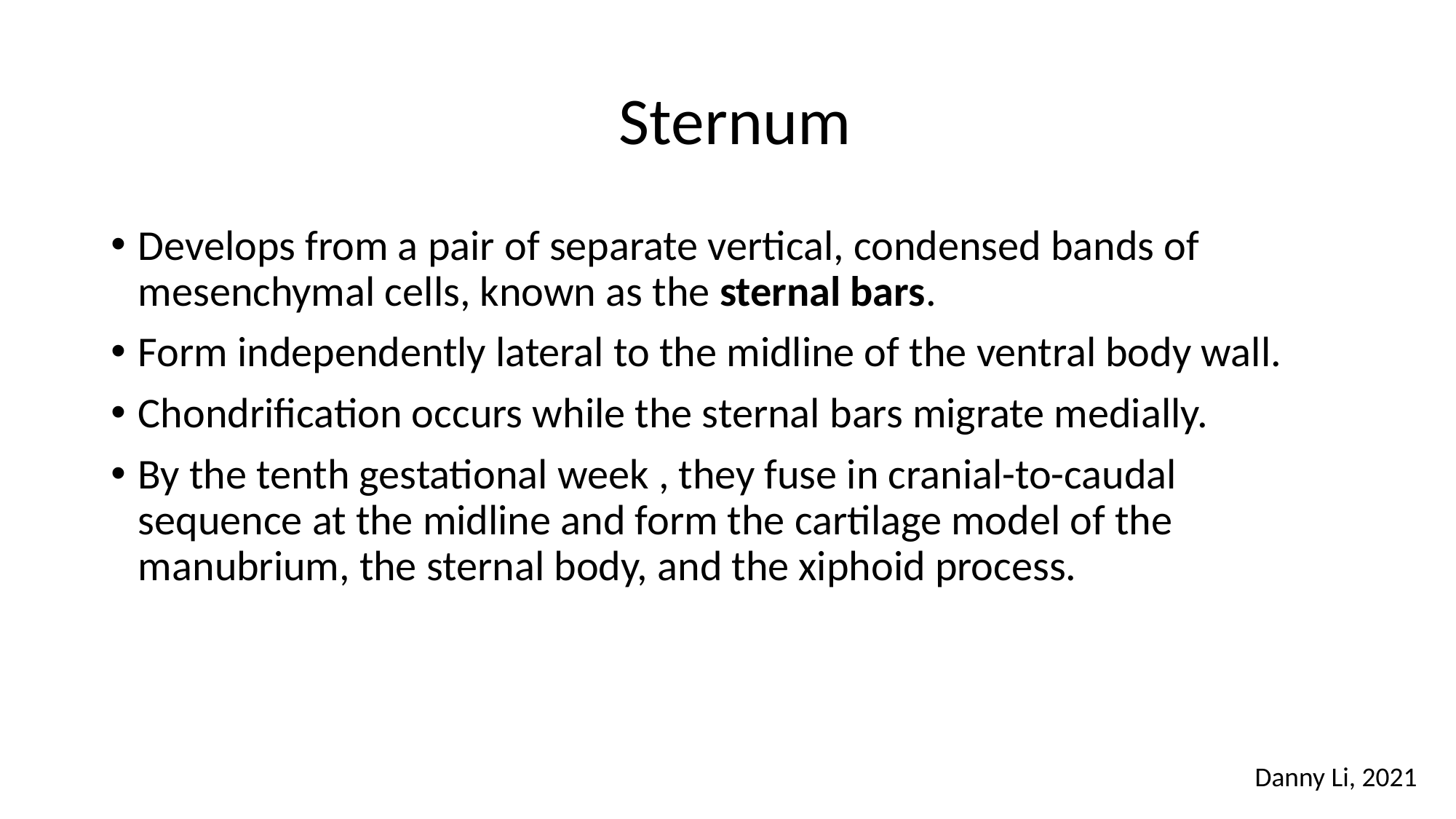

# Sternum
Develops from a pair of separate vertical, condensed bands of mesenchymal cells, known as the sternal bars.
Form independently lateral to the midline of the ventral body wall.
Chondrification occurs while the sternal bars migrate medially.
By the tenth gestational week , they fuse in cranial-to-caudal sequence at the midline and form the cartilage model of the manubrium, the sternal body, and the xiphoid process.

Danny Li, 2021